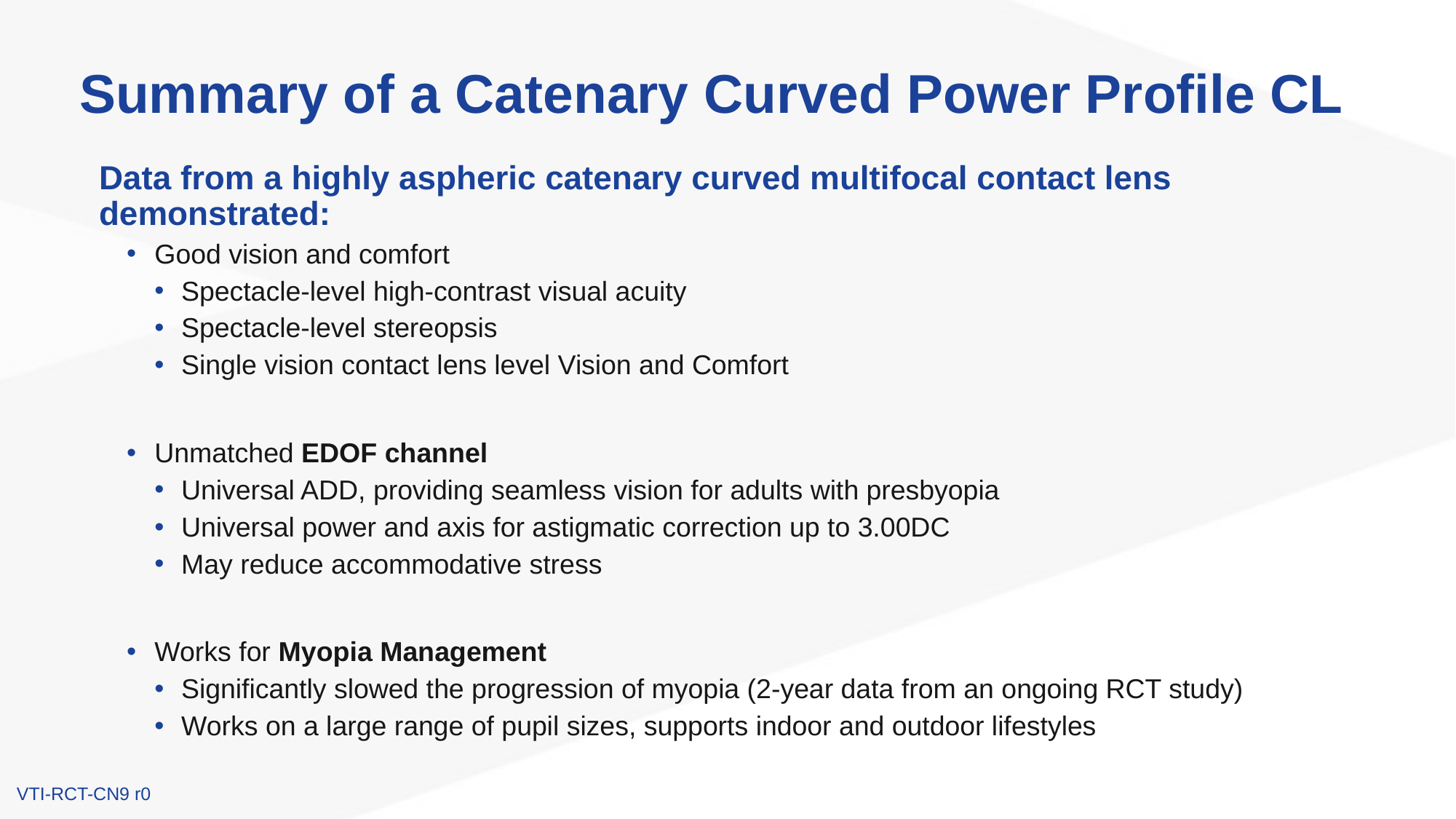

# Summary of a Catenary Curved Power Profile CL
Data from a highly aspheric catenary curved multifocal contact lens demonstrated:
Good vision and comfort
Spectacle-level high-contrast visual acuity
Spectacle-level stereopsis
Single vision contact lens level Vision and Comfort

Unmatched EDOF channel
Universal ADD, providing seamless vision for adults with presbyopia
Universal power and axis for astigmatic correction up to 3.00DC
May reduce accommodative stress

Works for Myopia Management
Significantly slowed the progression of myopia (2-year data from an ongoing RCT study)
Works on a large range of pupil sizes, supports indoor and outdoor lifestyles
VTI-RCT-CN9 r0